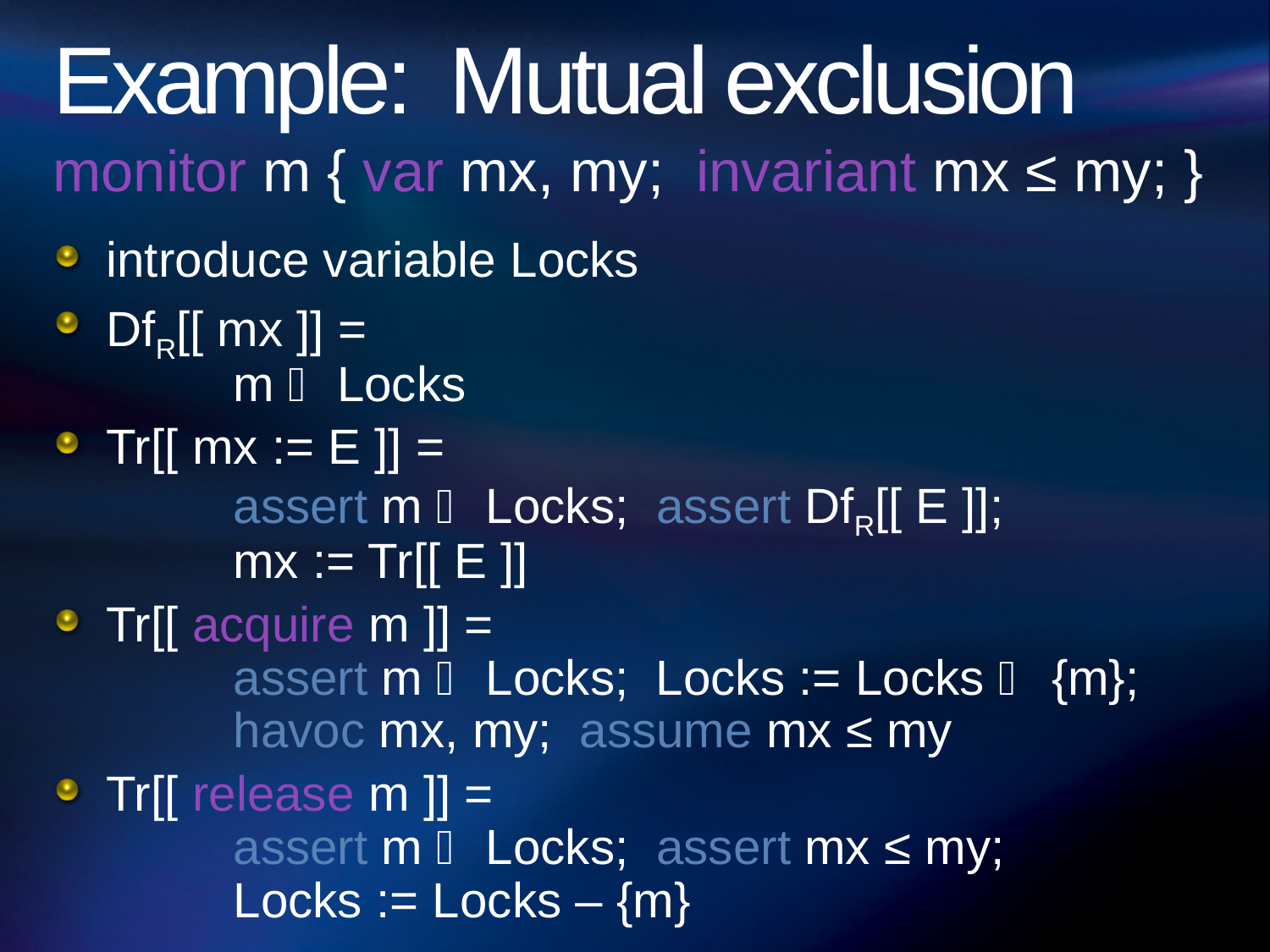

# Example:  Mutual exclusion
monitor m { var mx, my;  invariant mx ≤ my; }
introduce variable Locks
DfR[[ mx ]] =
	m ∈ Locks
Tr[[ mx := E ]] =
	assert m ∈ Locks;  assert DfR[[ E ]];
	mx := Tr[[ E ]]
Tr[[ acquire m ]] =
	assert m ∉ Locks;  Locks := Locks ∪ {m};
	havoc mx, my;  assume mx ≤ my
Tr[[ release m ]] =
	assert m ∈ Locks;  assert mx ≤ my;
	Locks := Locks – {m}